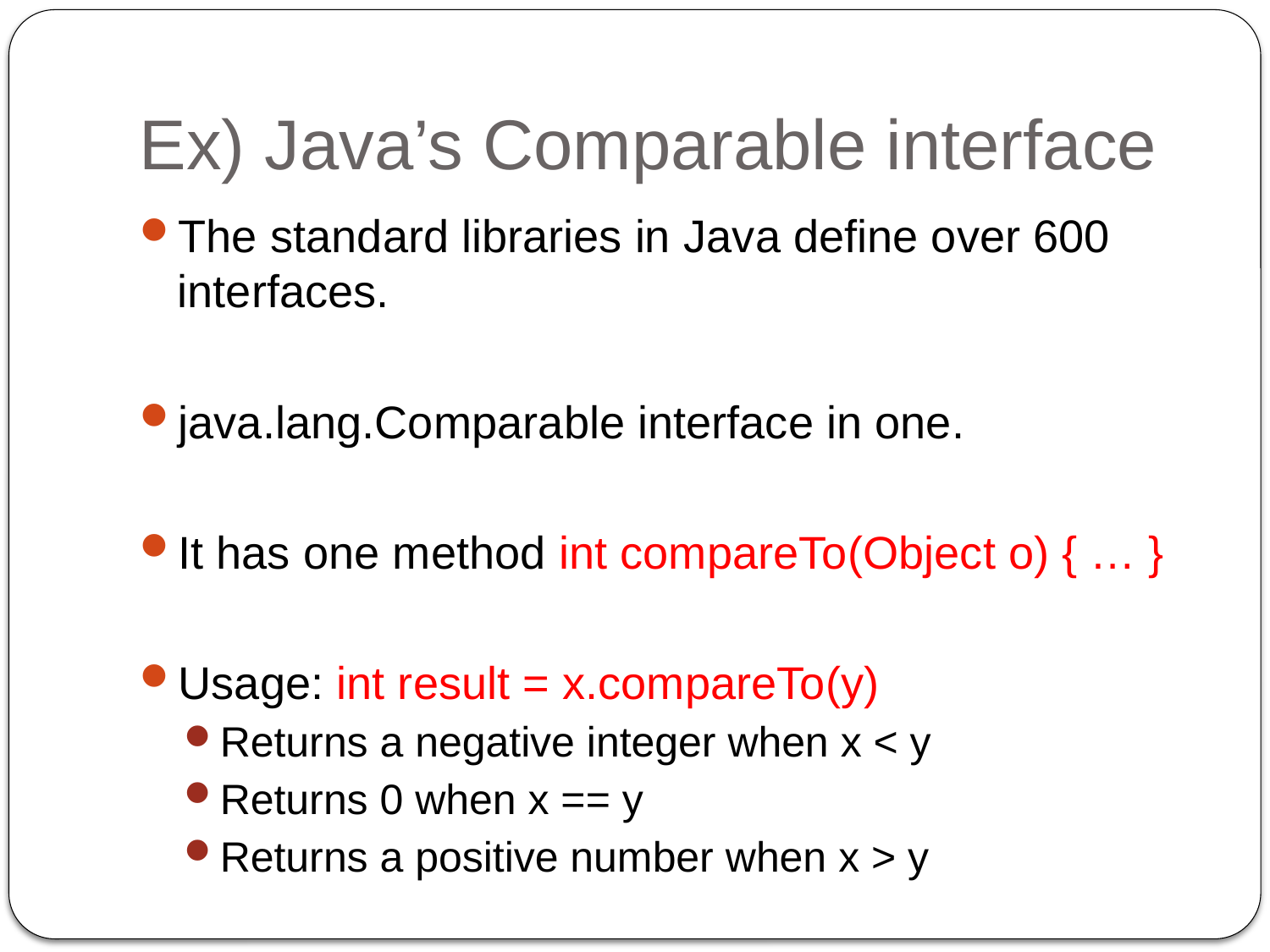

# Ex) Java’s Comparable interface
The standard libraries in Java define over 600 interfaces.

java.lang.Comparable interface in one.

It has one method int compareTo(Object o) { … }

Usage: int result = x.compareTo(y)
Returns a negative integer when x < y
Returns 0 when x == y
Returns a positive number when x > y